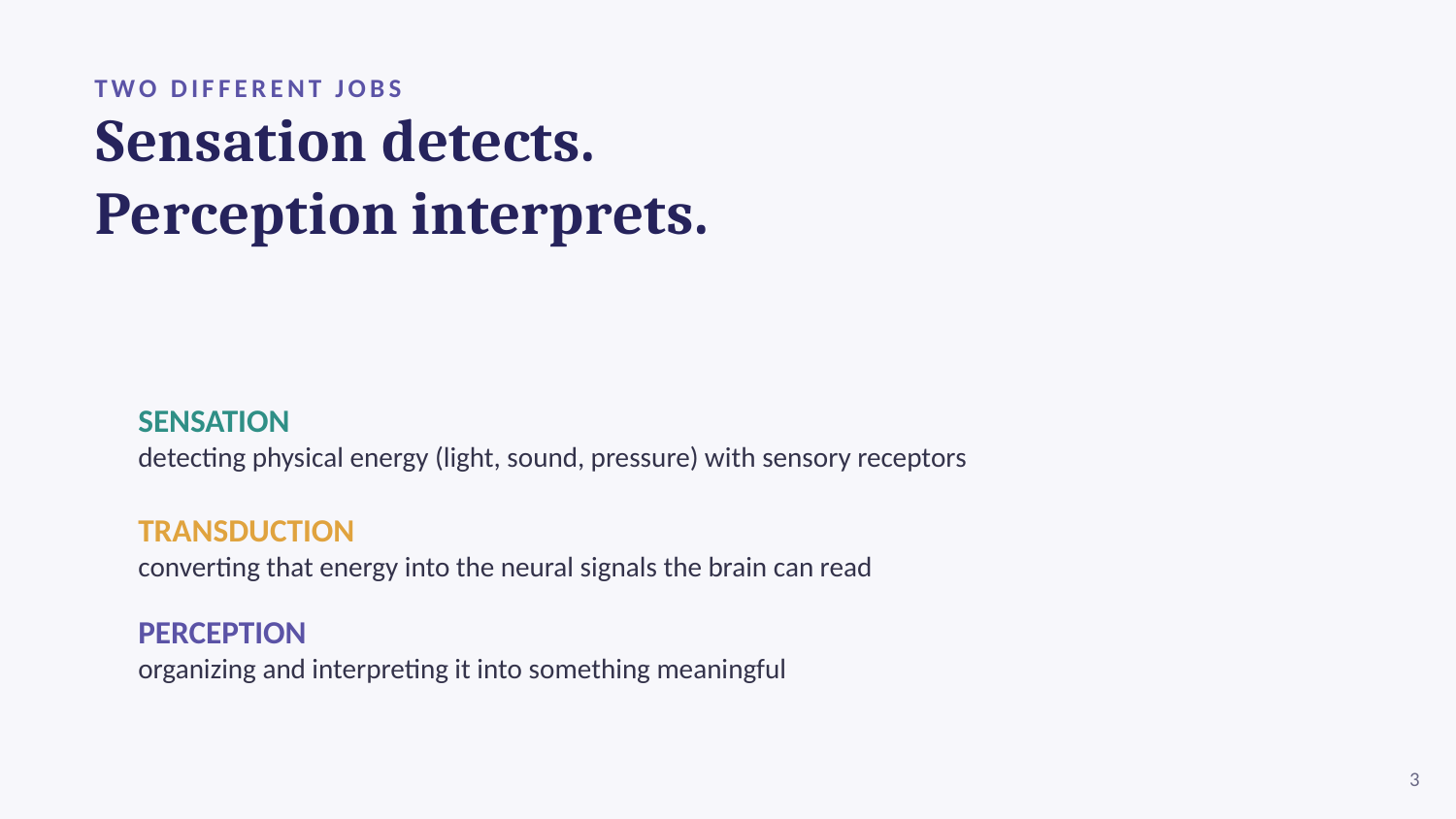

TWO DIFFERENT JOBS
Sensation detects.
Perception interprets.
SENSATION
detecting physical energy (light, sound, pressure) with sensory receptors
TRANSDUCTION
converting that energy into the neural signals the brain can read
PERCEPTION
organizing and interpreting it into something meaningful
3